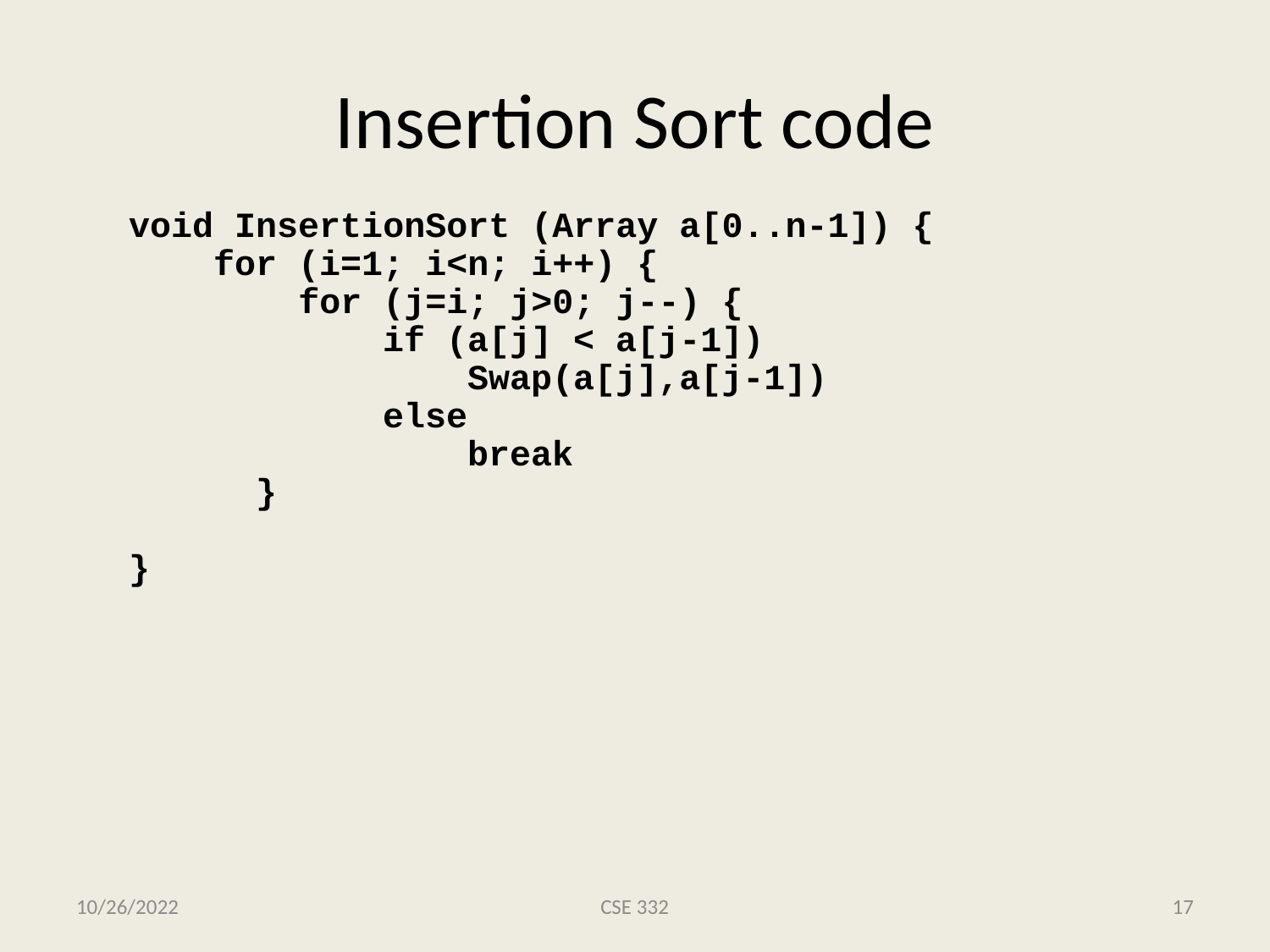

# Insertion Sort code
void InsertionSort (Array a[0..n-1]) {
    for (i=1; i<n; i++) {
        for (j=i; j>0; j--) {
            if (a[j] < a[j-1])
		    Swap(a[j],a[j-1])
            else
                break
	}

}

10/26/2022
CSE 332
17